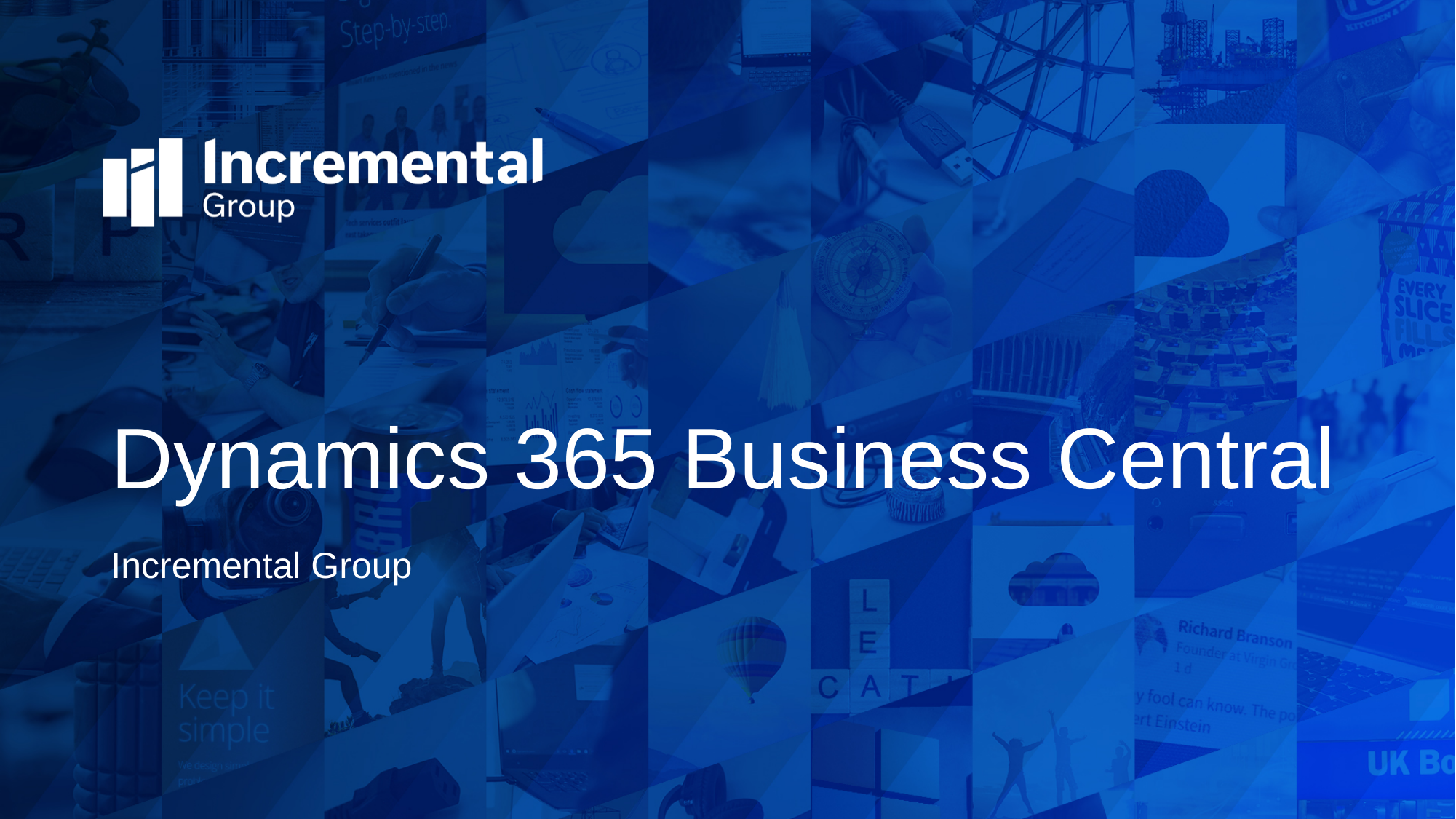

# Dynamics 365 Business Central
Incremental Group